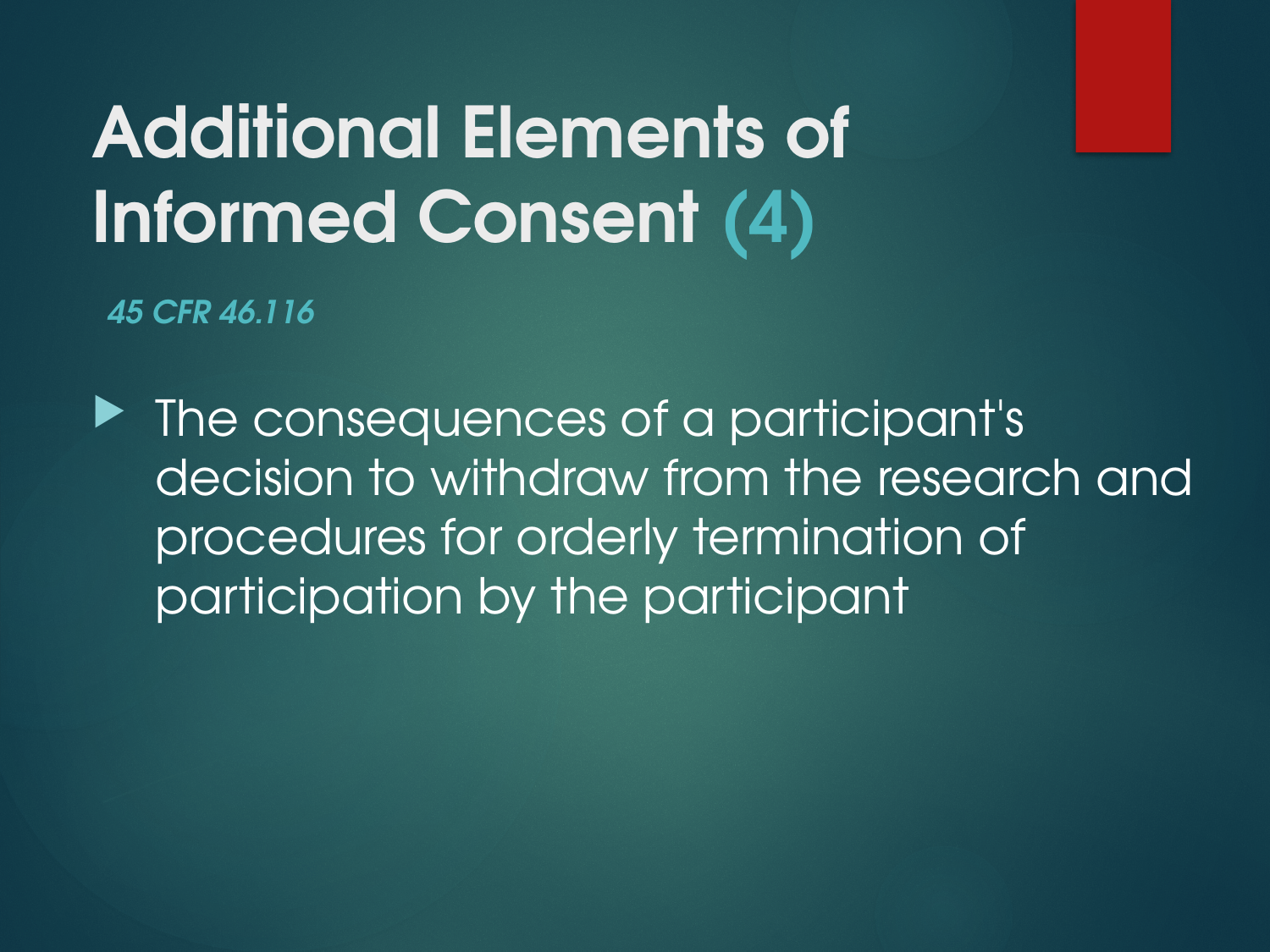

# Additional Elements of Informed Consent (4)
45 CFR 46.116
The consequences of a participant's decision to withdraw from the research and procedures for orderly termination of participation by the participant